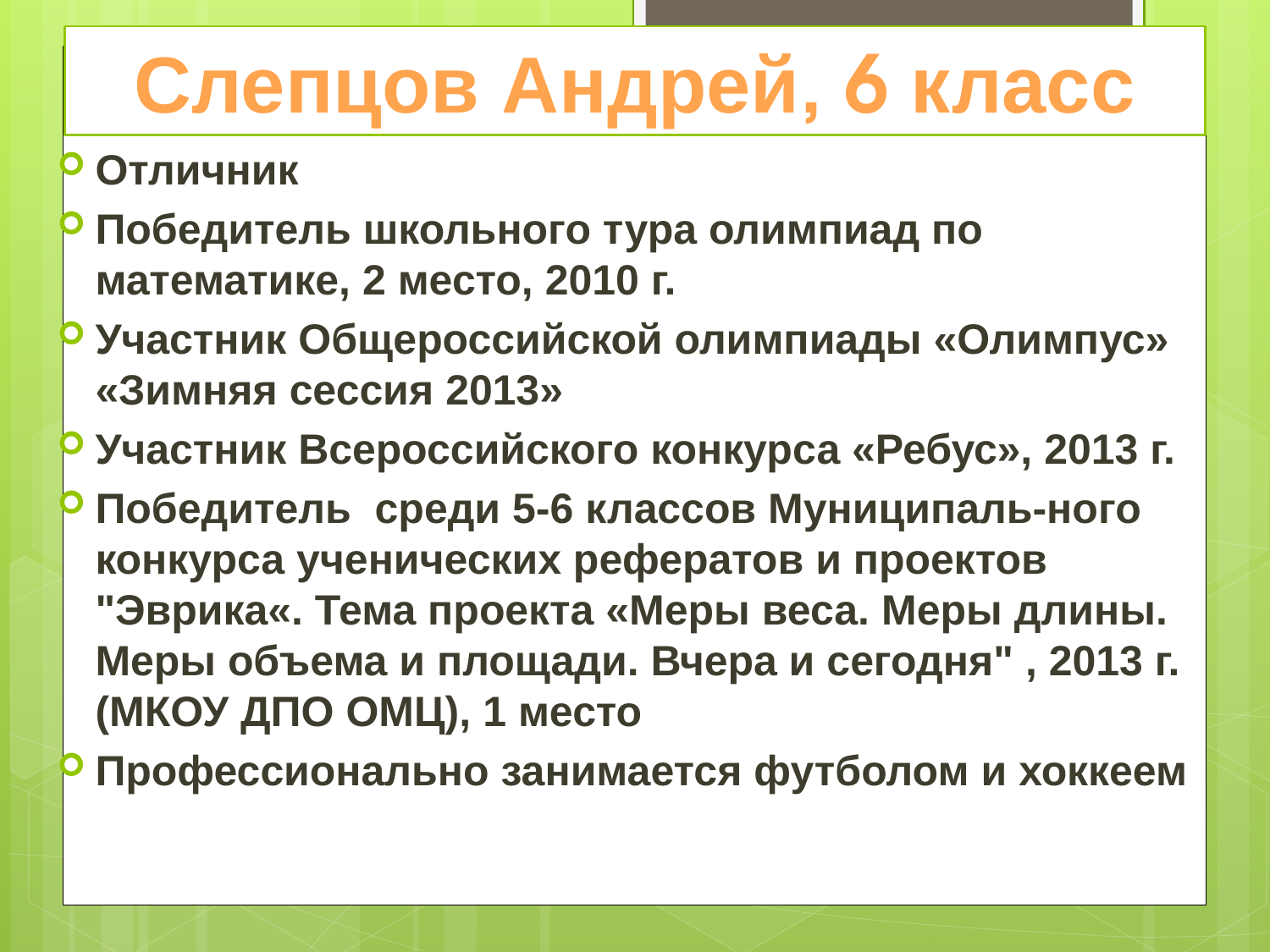

# Слепцов Андрей, 6 класс
Отличник
Победитель школьного тура олимпиад по математике, 2 место, 2010 г.
Участник Общероссийской олимпиады «Олимпус» «Зимняя сессия 2013»
Участник Всероссийского конкурса «Ребус», 2013 г.
Победитель  среди 5-6 классов Муниципаль-ного конкурса ученических рефератов и проектов "Эврика«. Тема проекта «Меры веса. Меры длины. Меры объема и площади. Вчера и сегодня" , 2013 г. (МКОУ ДПО ОМЦ), 1 место
Профессионально занимается футболом и хоккеем